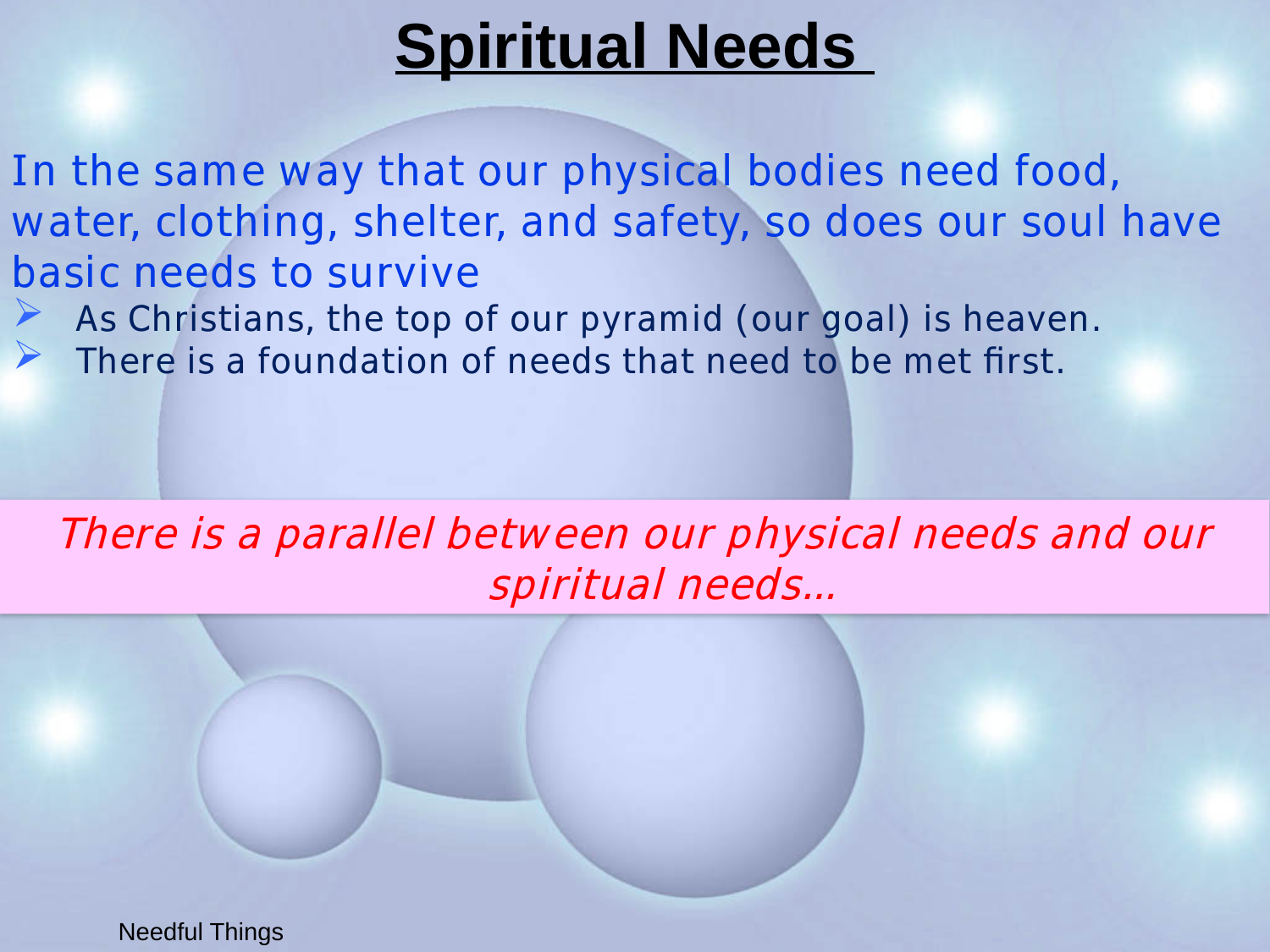

# Spiritual Needs
In the same way that our physical bodies need food,
water, clothing, shelter, and safety, so does our soul have
basic needs to survive
As Christians, the top of our pyramid (our goal) is heaven.
There is a foundation of needs that need to be met first.
There is a parallel between our physical needs and our spiritual needs…
Needful Things